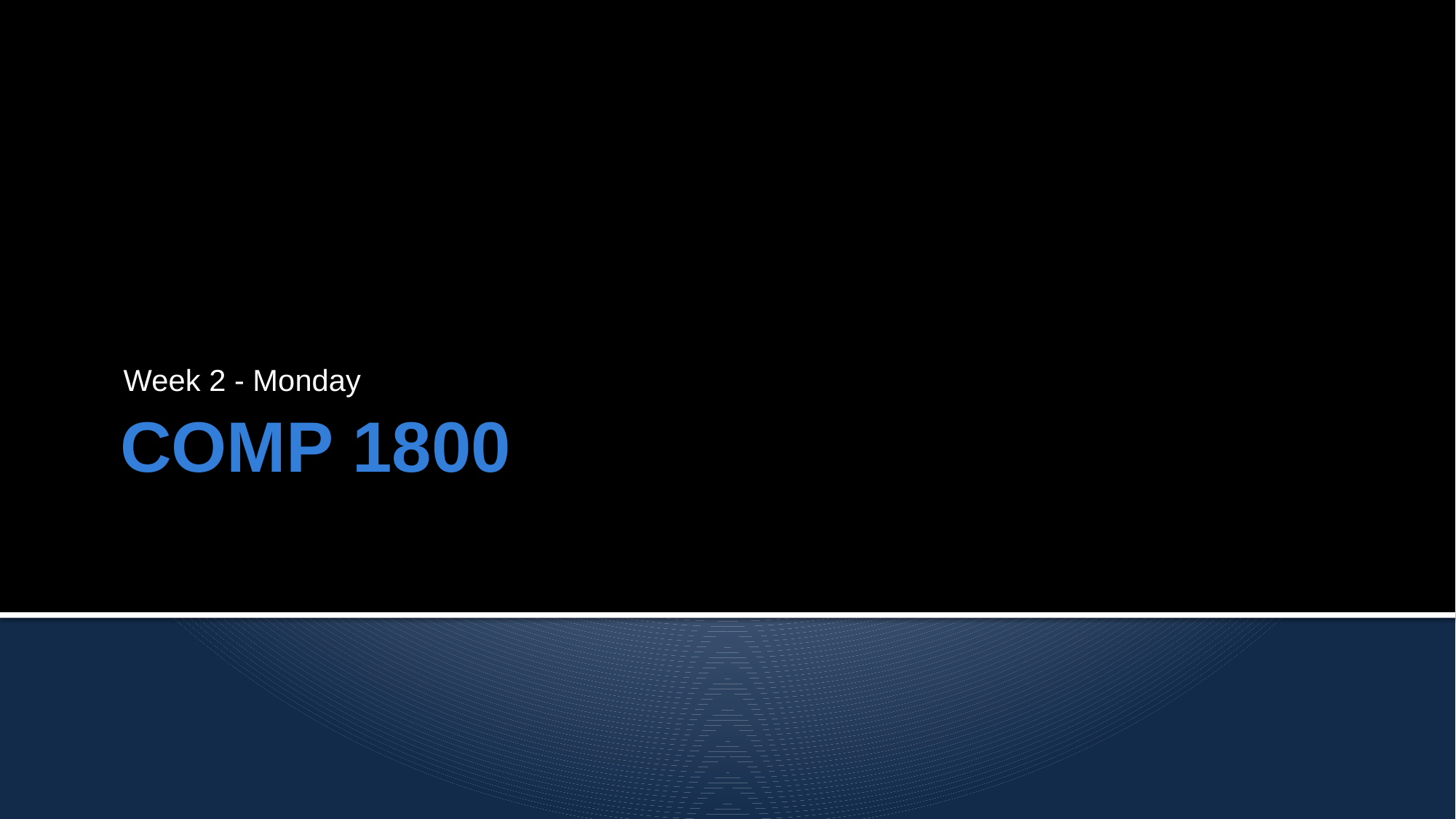

Week 2 - Monday
# COMP 1800